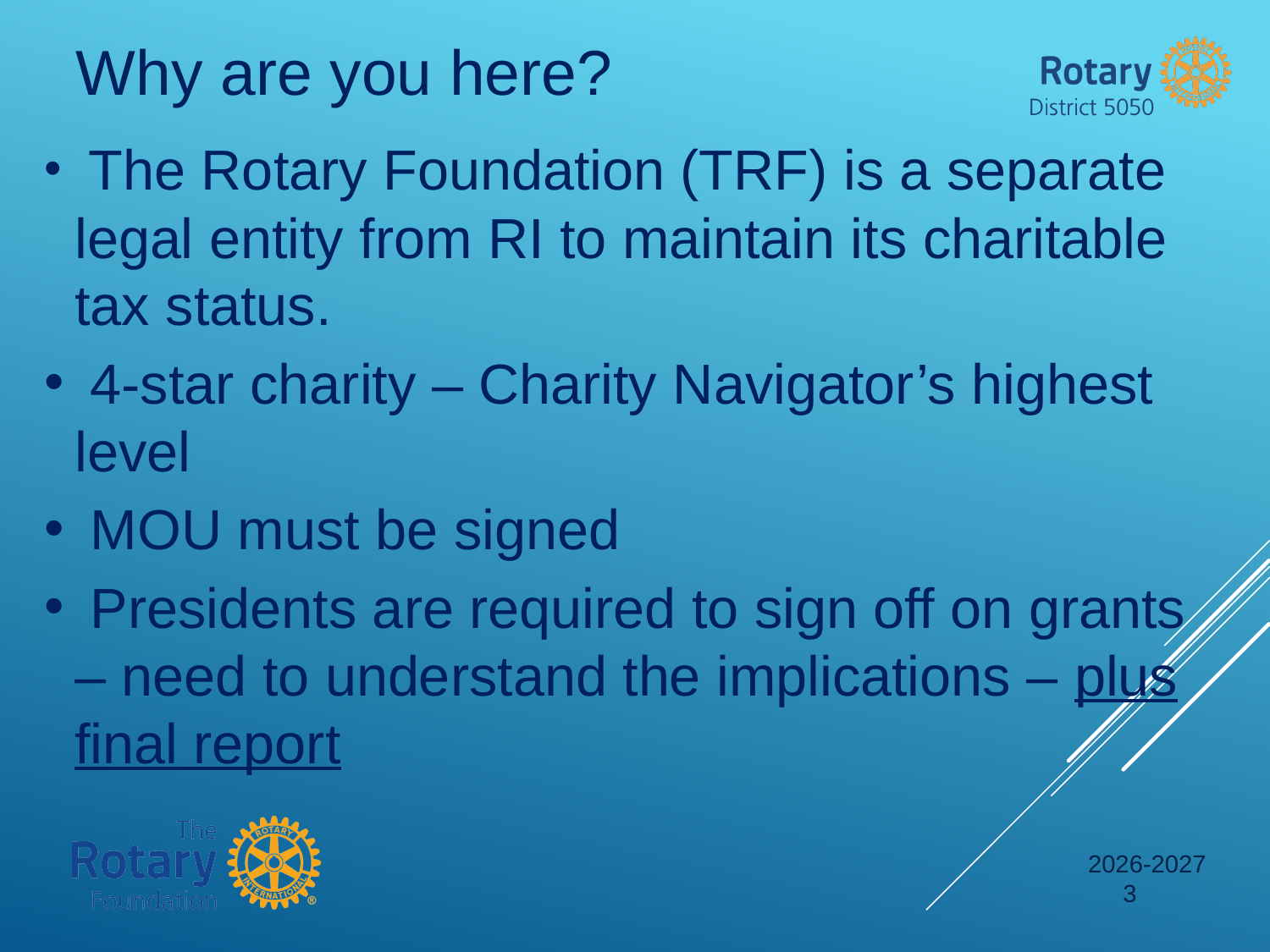

Why are you here?
 The Rotary Foundation (TRF) is a separate legal entity from RI to maintain its charitable tax status.
 4-star charity – Charity Navigator’s highest level
 MOU must be signed
 Presidents are required to sign off on grants – need to understand the implications – plus final report